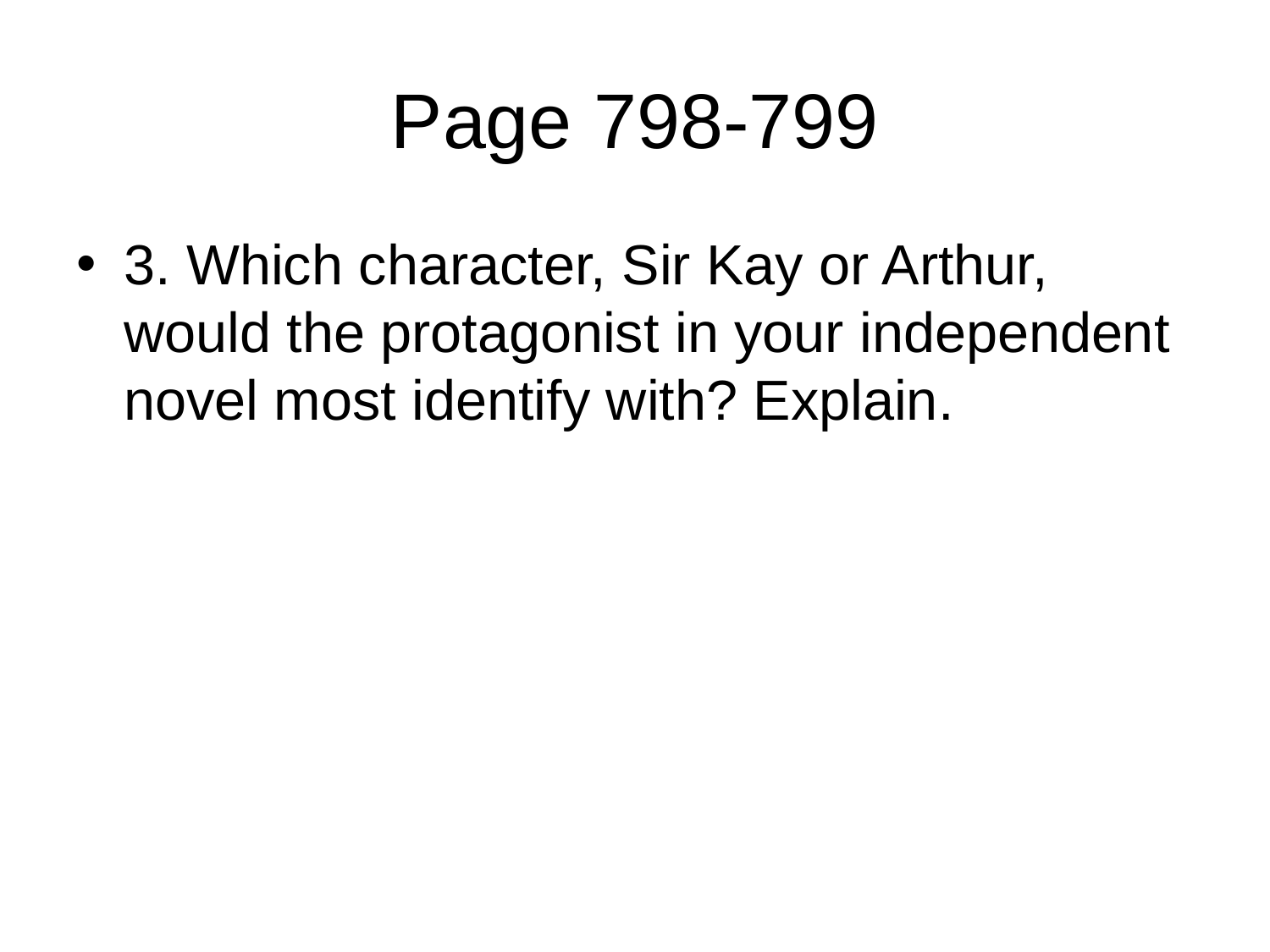

# Page 798-799
3. Which character, Sir Kay or Arthur, would the protagonist in your independent novel most identify with? Explain.